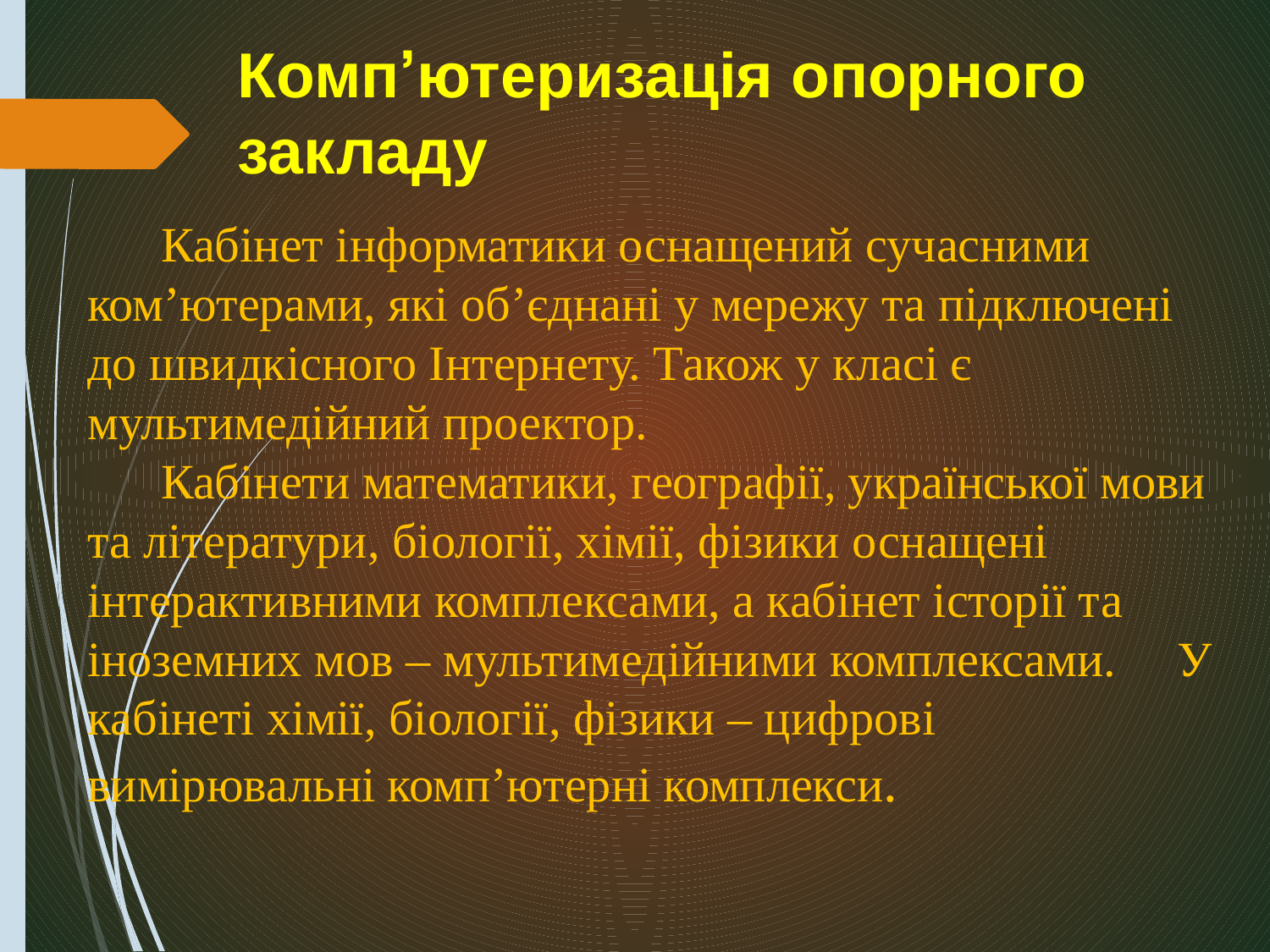

# Комп’ютеризація опорного закладу
      Кабінет інформатики оснащений сучасними ком’ютерами, які об’єднані у мережу та підключені до швидкісного Інтернету. Також у класі є мультимедійний проектор.
      Кабінети математики, географії, української мови та літератури, біології, хімії, фізики оснащені  інтерактивними комплексами, а кабінет історії та іноземних мов – мультимедійними комплексами.     У кабінеті хімії, біології, фізики – цифрові           вимірювальні комп’ютерні комплекси.